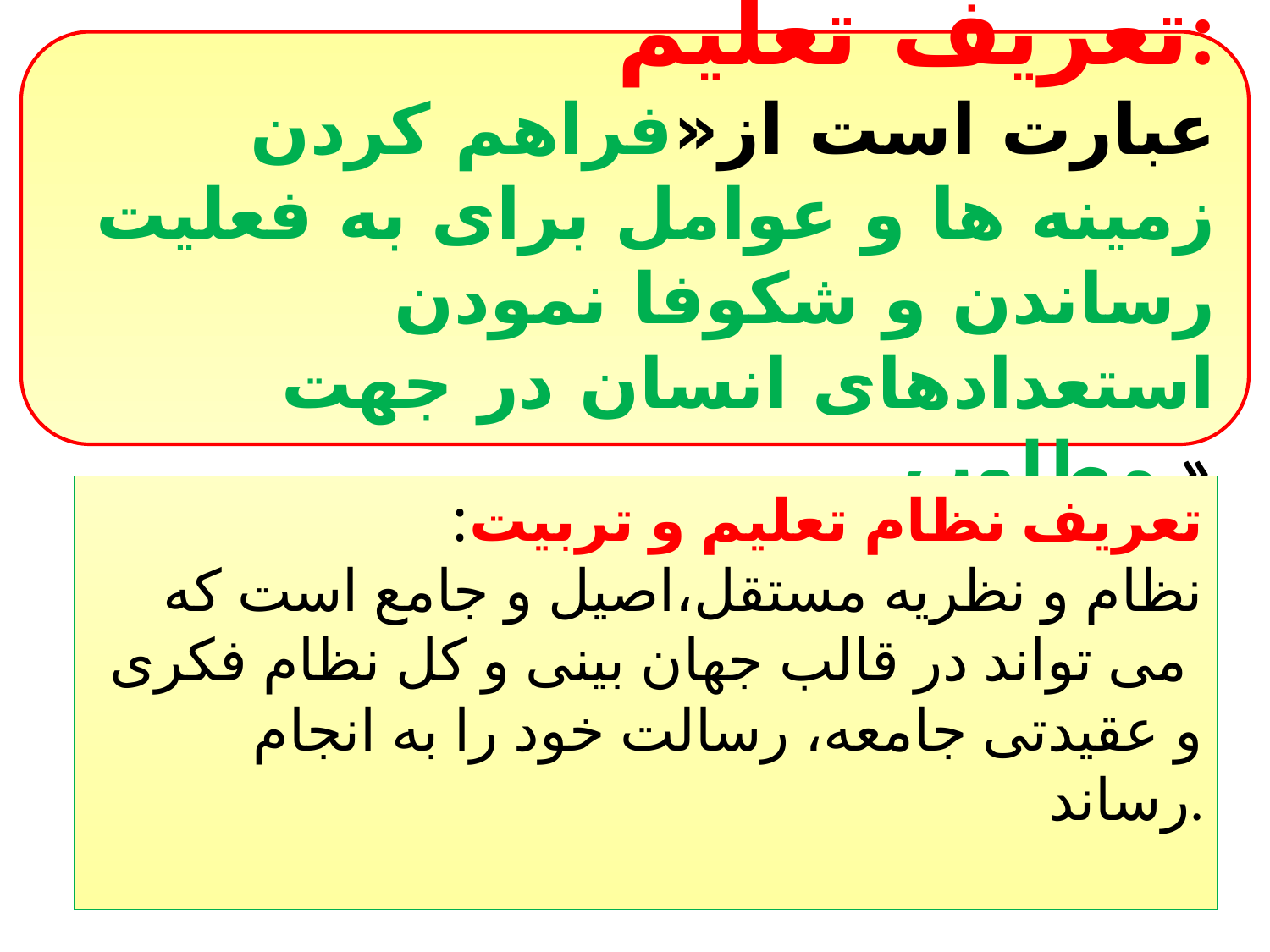

تعریف تعلیم:
عبارت است از«فراهم کردن زمینه ها و عوامل برای به فعلیت رساندن و شکوفا نمودن استعدادهای انسان در جهت مطلوب.»

# تعریف نظام تعلیم و تربیت: نظام و نظریه مستقل،اصیل و جامع است که می تواند در قالب جهان بینی و کل نظام فکری و عقیدتی جامعه، رسالت خود را به انجام رساند.